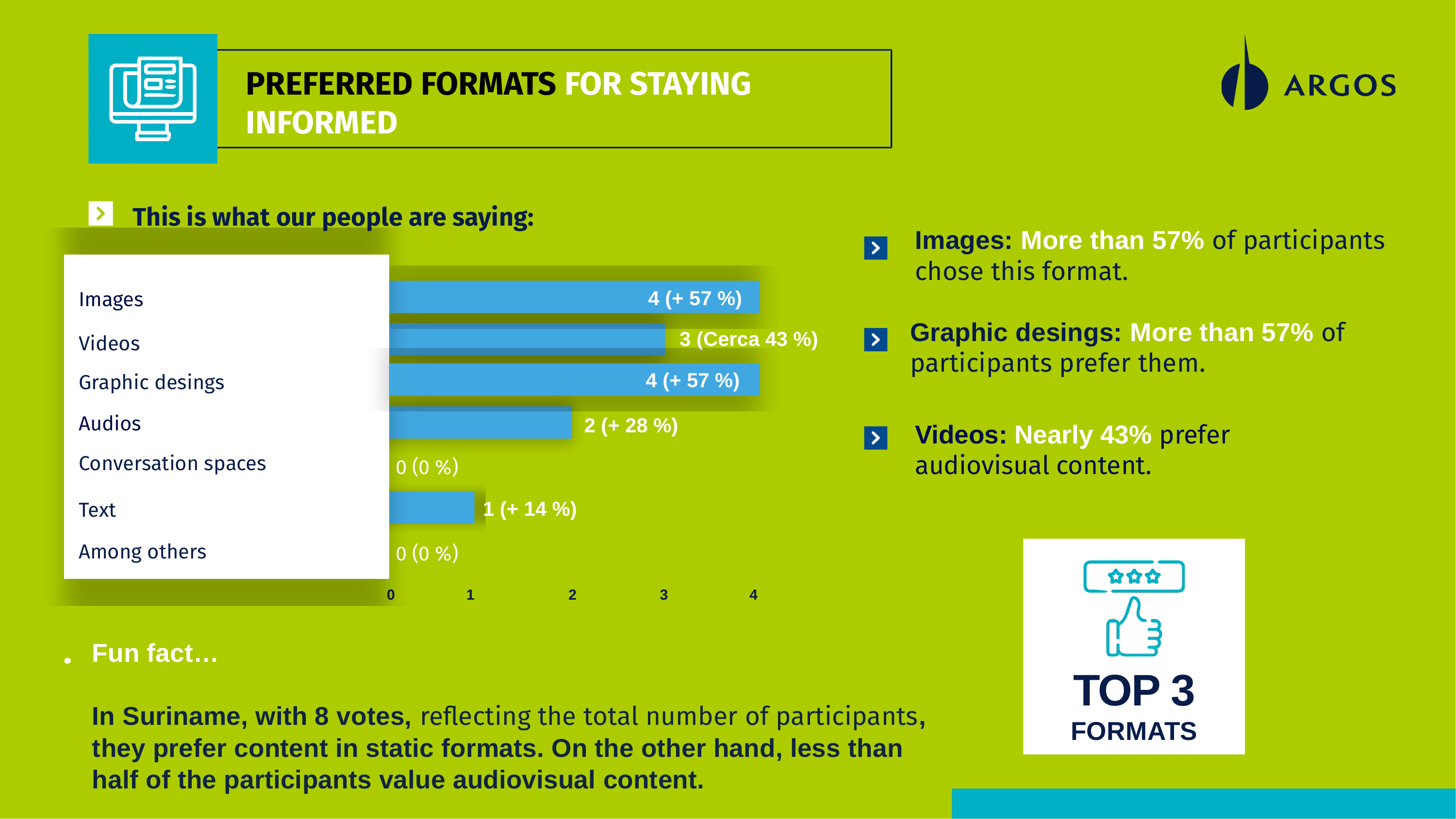

PREFERRED FORMATS FOR STAYING INFORMED
This is what our people are saying:

Images: More than 57% of participants chose this format.

4 (+ 57 %)
Images

Graphic desings: More than 57% of participants prefer them.

3 (Cerca 43 %)

Videos

4 (+ 57 %)
Graphic desings

Audios
2 (+ 28 %)
Videos: Nearly 43% prefer audiovisual content.

Conversation spaces
0 (0 %)

1 (+ 14 %)
Text
Among others

0 (0 %)

0
1
2
3
4
Fun fact…

In Suriname, with 8 votes, reflecting the total number of participants, they prefer content in static formats. On the other hand, less than half of the participants value audiovisual content.

TOP 3
FORMATS